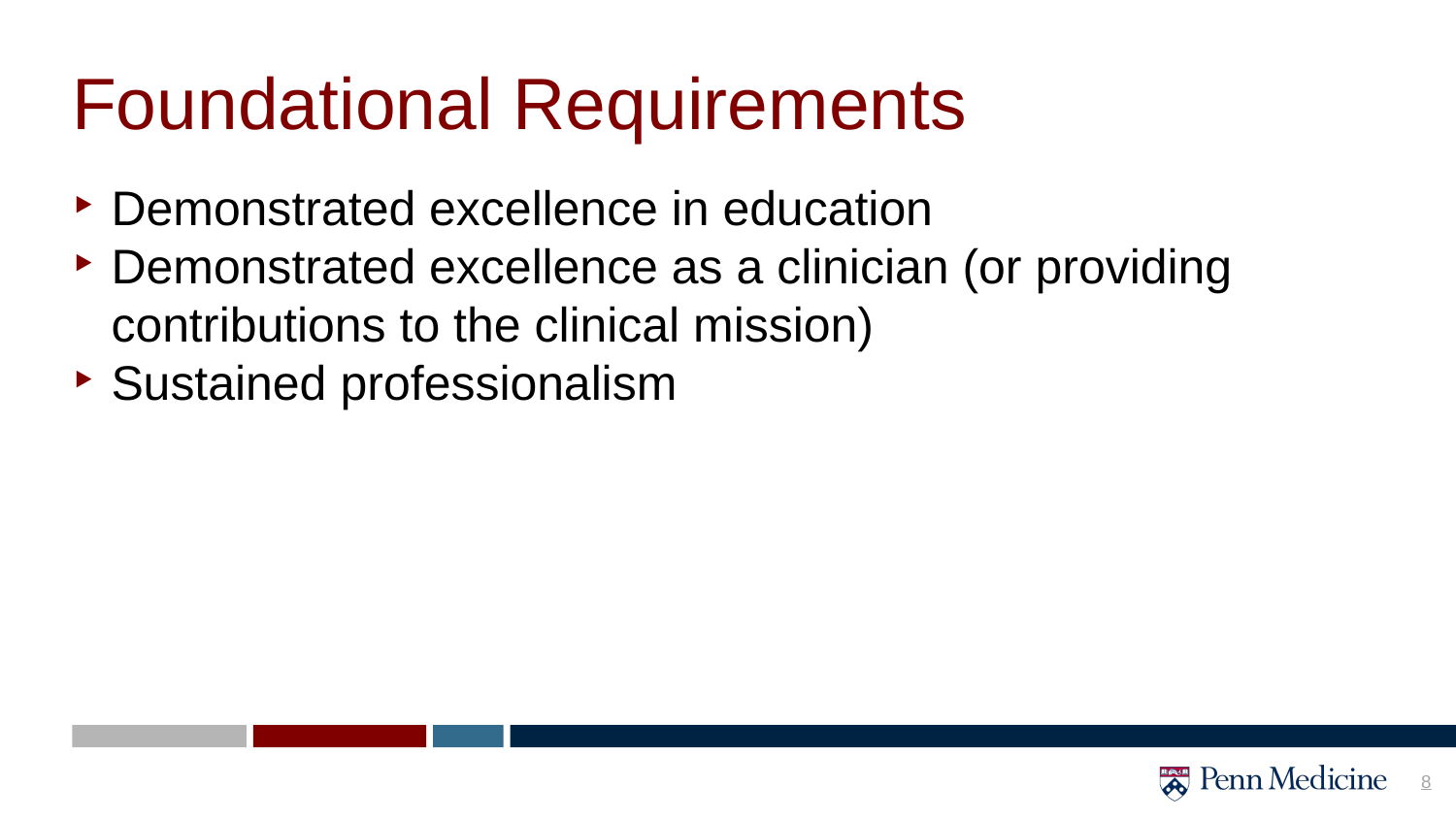

# Foundational Requirements
Demonstrated excellence in education
Demonstrated excellence as a clinician (or providing contributions to the clinical mission)
Sustained professionalism